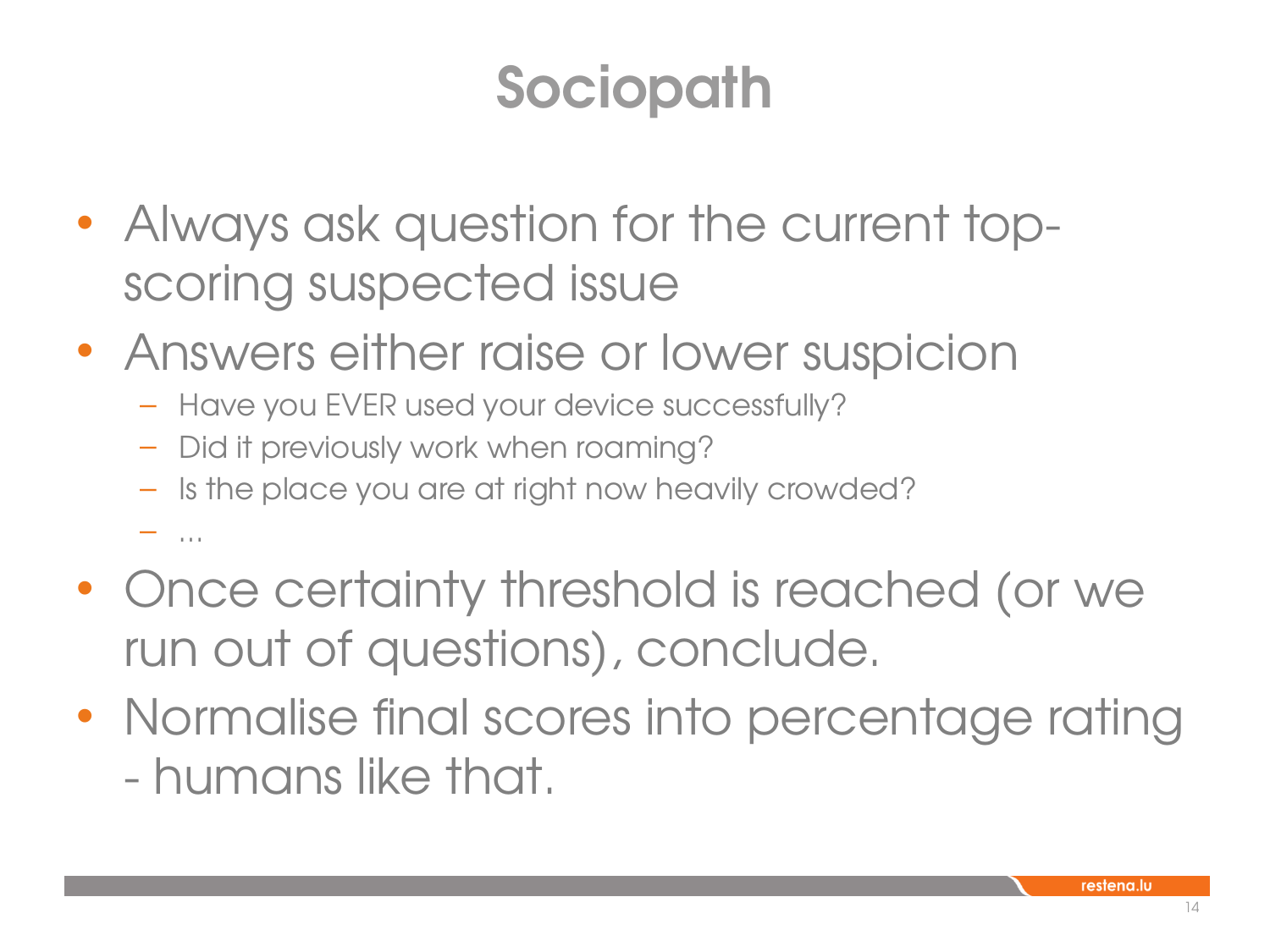

# Sociopath
Always ask question for the current top-scoring suspected issue
Answers either raise or lower suspicion
Have you EVER used your device successfully?
Did it previously work when roaming?
Is the place you are at right now heavily crowded?
…
Once certainty threshold is reached (or we run out of questions), conclude.
Normalise final scores into percentage rating - humans like that.
14